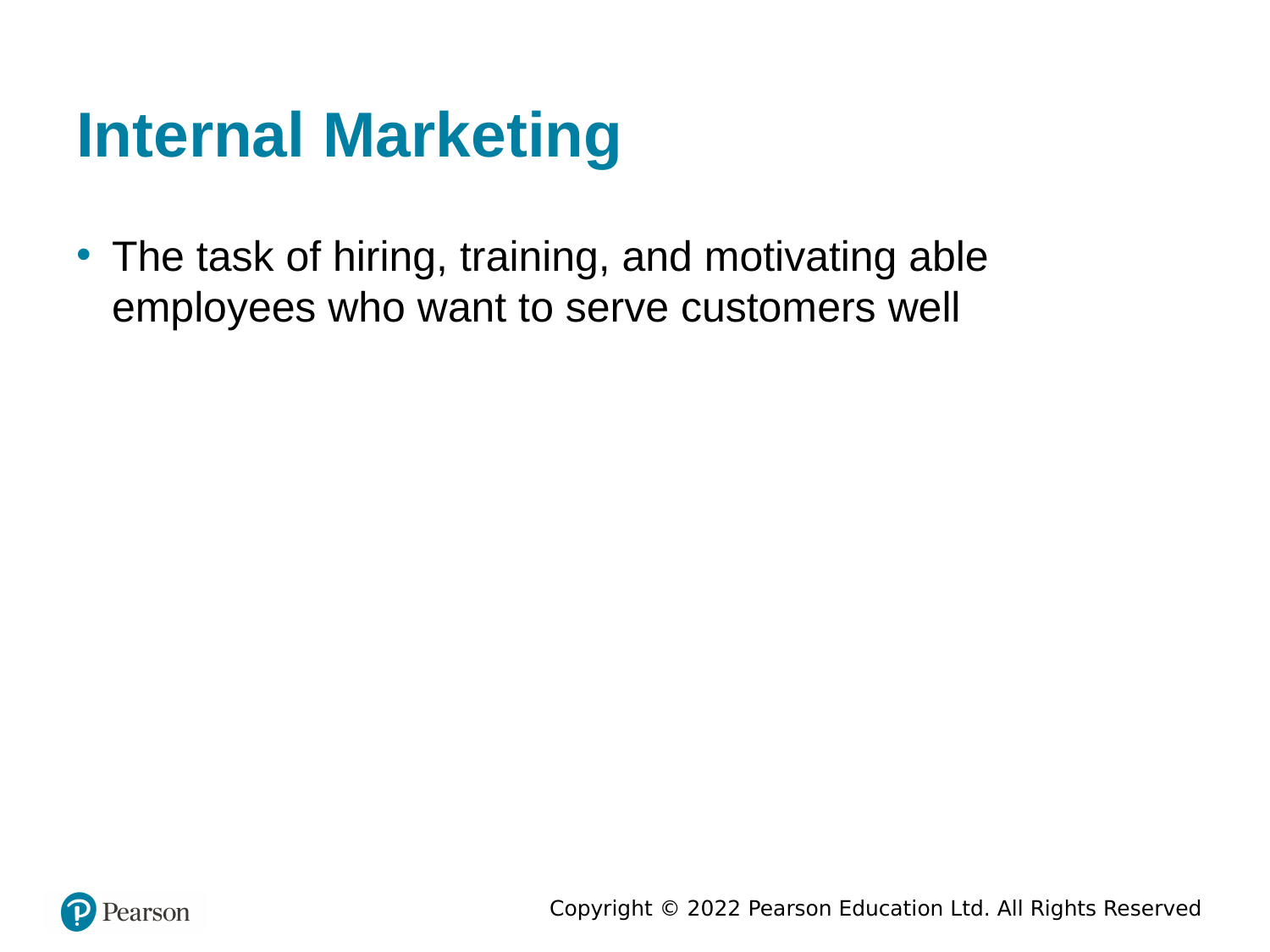

# Internal Marketing
The task of hiring, training, and motivating able employees who want to serve customers well